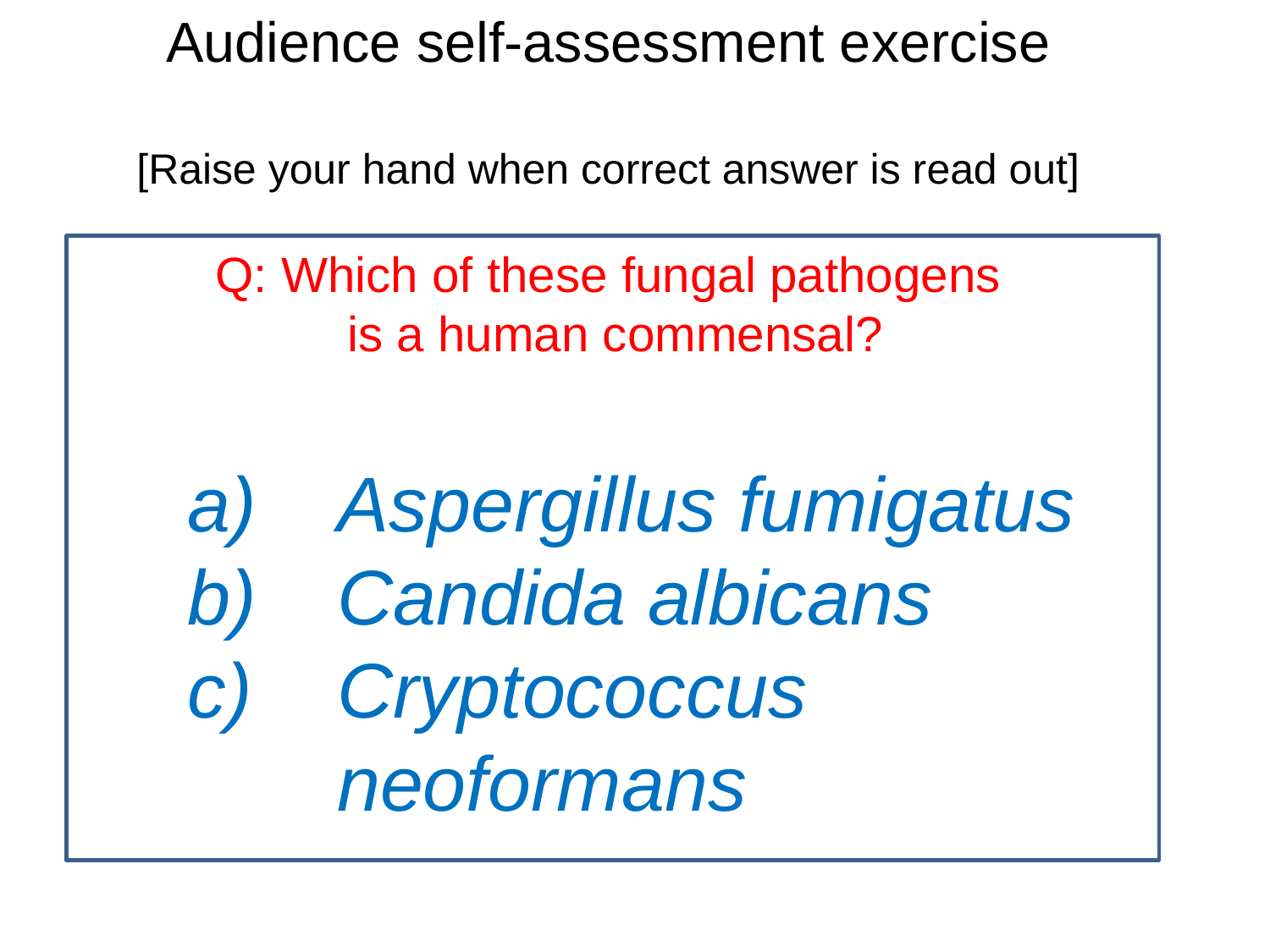

Audience self-assessment exercise

[Raise your hand when correct answer is read out]

Q: Which of these fungal pathogens
 is a human commensal?

Aspergillus fumigatus
Candida albicans
Cryptococcus neoformans